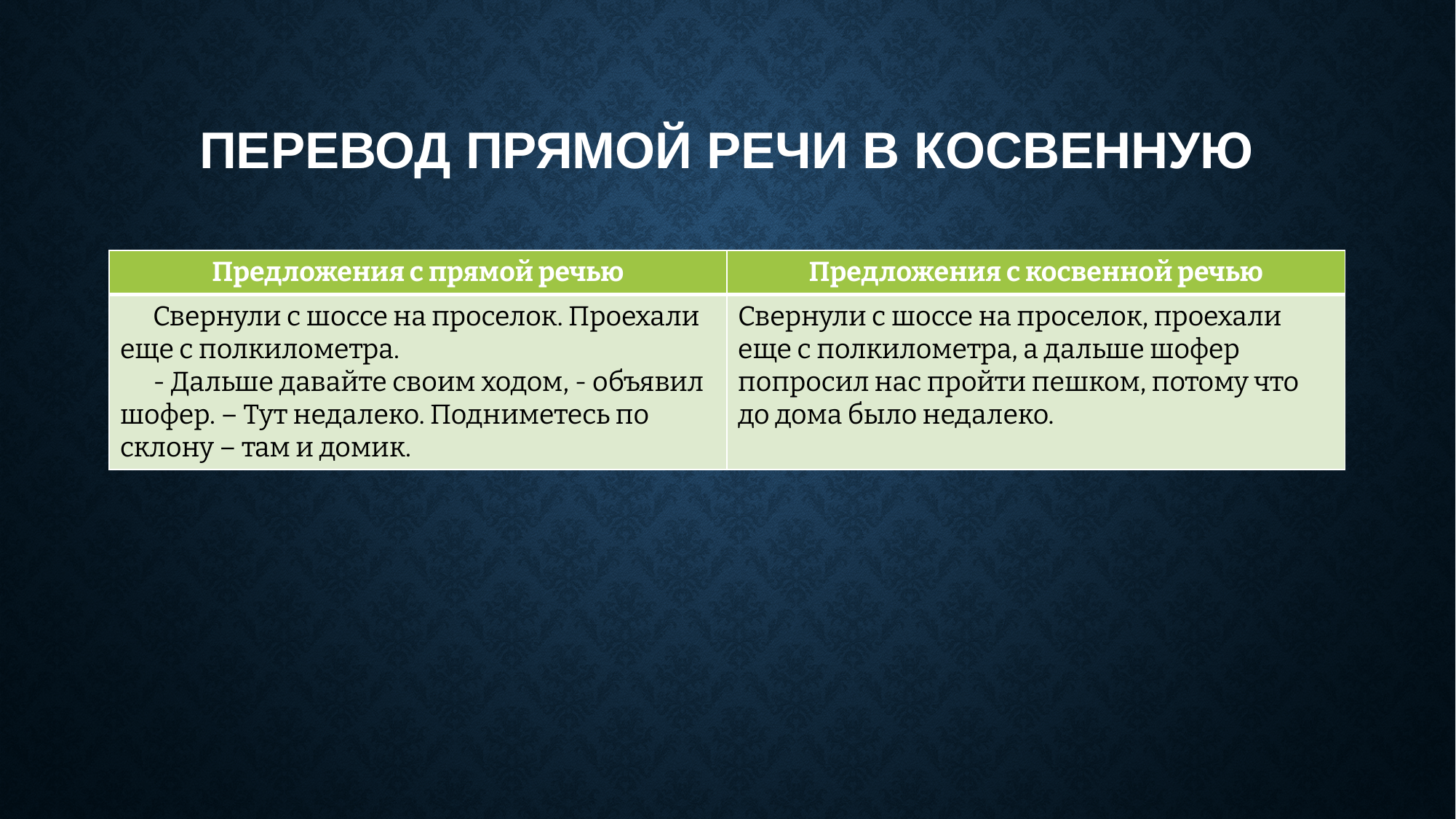

# Перевод прямой речи в косвенную
| Предложения с прямой речью | Предложения с косвенной речью |
| --- | --- |
| Свернули с шоссе на проселок. Проехали еще с полкилометра. - Дальше давайте своим ходом, - объявил шофер. – Тут недалеко. Подниметесь по склону – там и домик. | Свернули с шоссе на проселок, проехали еще с полкилометра, а дальше шофер попросил нас пройти пешком, потому что до дома было недалеко. |